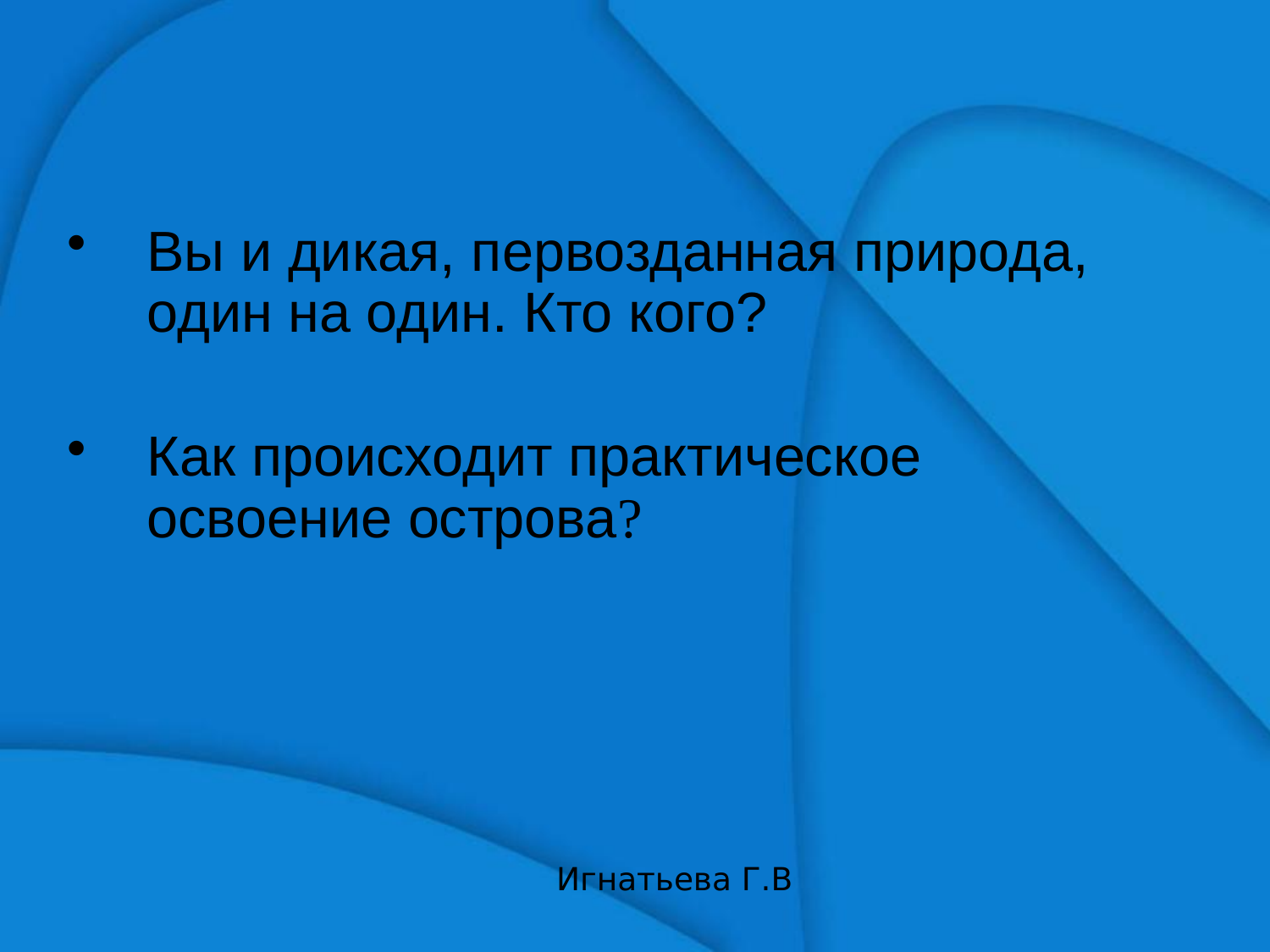

Вы и дикая, первозданная природа, один на один. Кто кого?

Как происходит практическое освоение острова?

Игнатьева Г.В